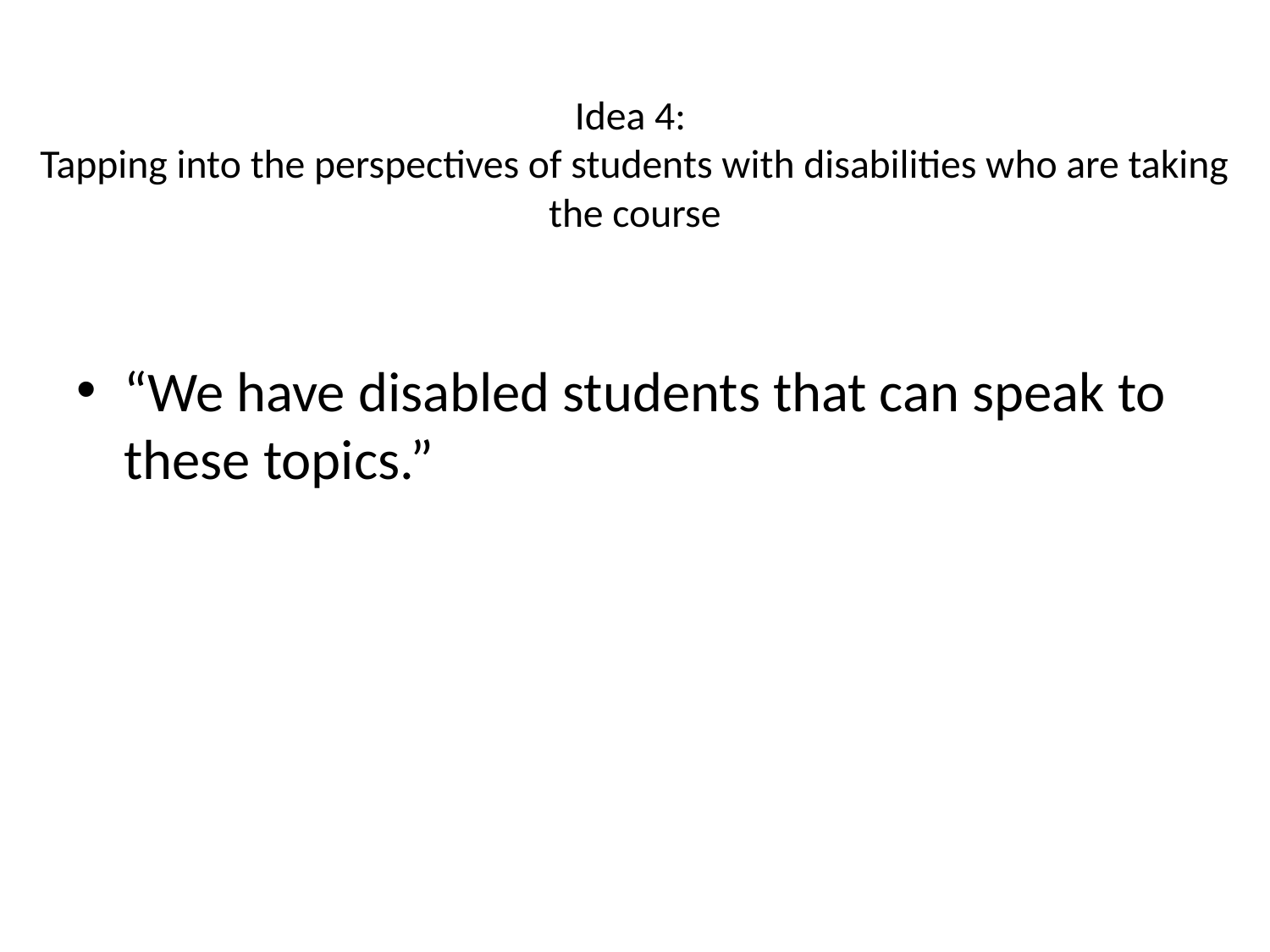

# Idea 4: Tapping into the perspectives of students with disabilities who are taking the course
“We have disabled students that can speak to these topics.”